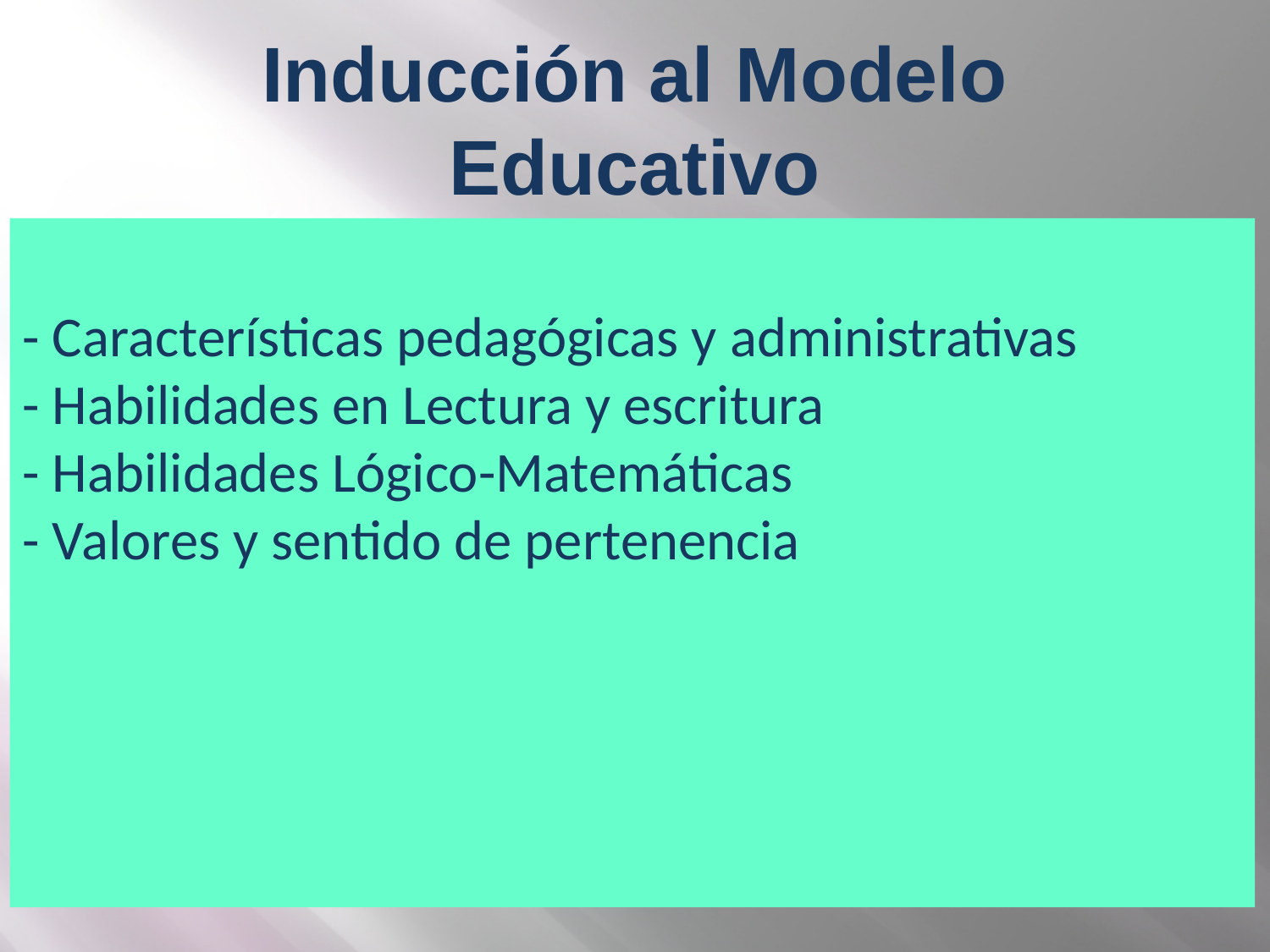

Inducción al Modelo Educativo

- Características pedagógicas y administrativas
- Habilidades en Lectura y escritura
- Habilidades Lógico-Matemáticas
- Valores y sentido de pertenencia